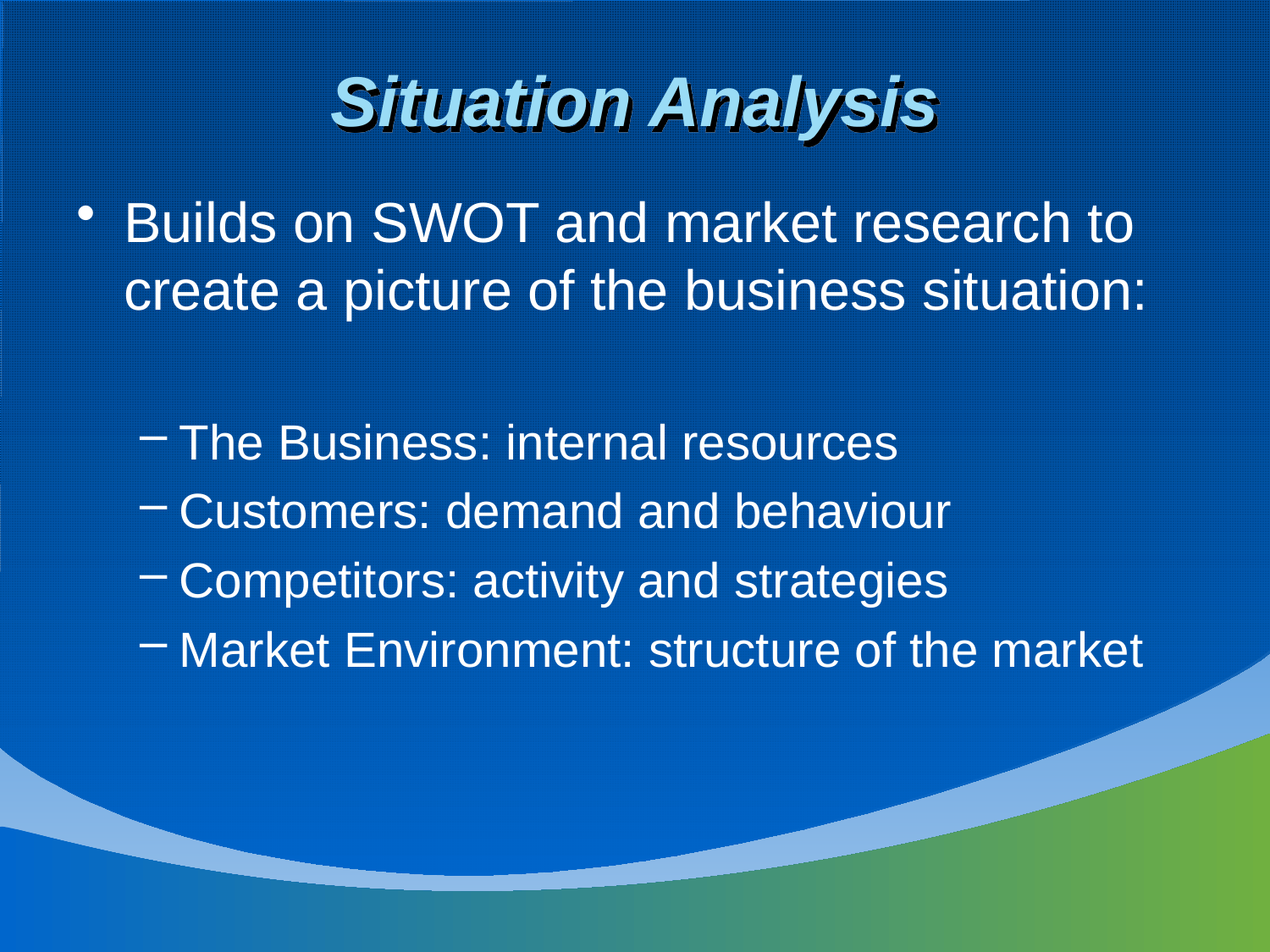

# Situation Analysis
Builds on SWOT and market research to create a picture of the business situation:

The Business: internal resources
Customers: demand and behaviour
Competitors: activity and strategies
Market Environment: structure of the market